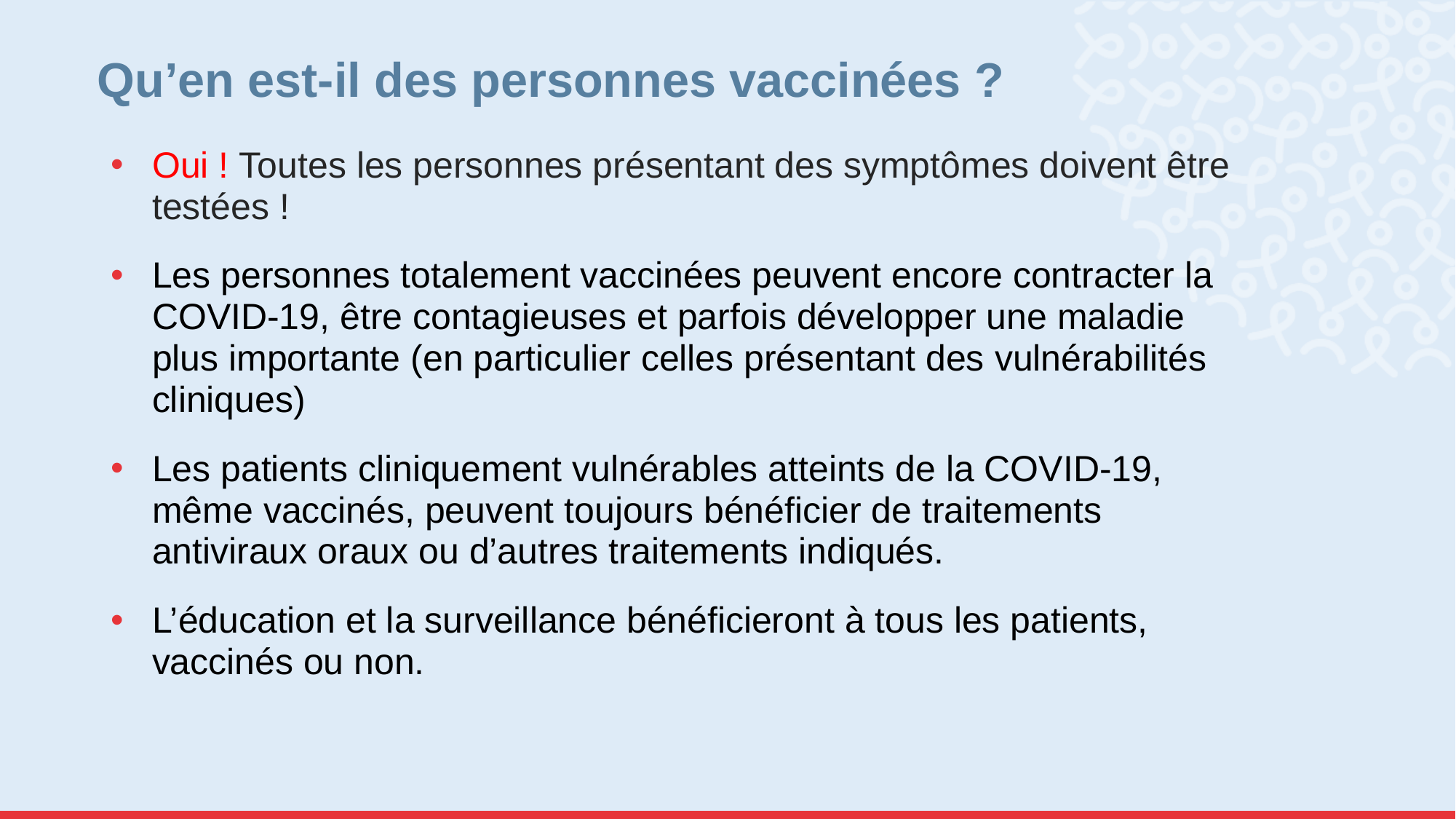

# Qu’en est-il des personnes vaccinées ?
Oui ! Toutes les personnes présentant des symptômes doivent être testées !
Les personnes totalement vaccinées peuvent encore contracter la COVID-19, être contagieuses et parfois développer une maladie plus importante (en particulier celles présentant des vulnérabilités cliniques)
Les patients cliniquement vulnérables atteints de la COVID-19, même vaccinés, peuvent toujours bénéficier de traitements antiviraux oraux ou d’autres traitements indiqués.
L’éducation et la surveillance bénéficieront à tous les patients, vaccinés ou non.